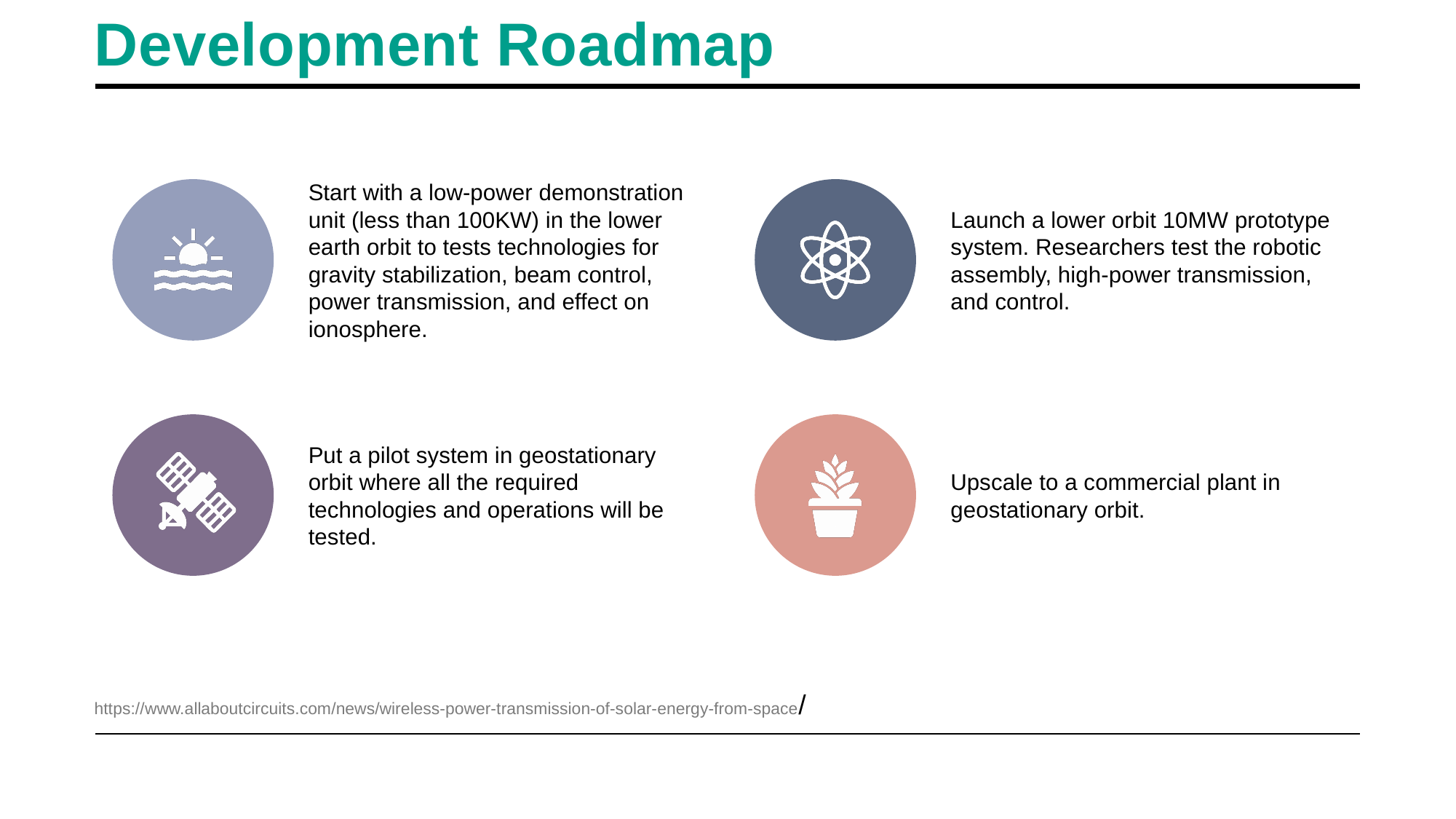

Development Roadmap
Start with a low-power demonstration unit (less than 100KW) in the lower earth orbit to tests technologies for gravity stabilization, beam control, power transmission, and effect on ionosphere.
Launch a lower orbit 10MW prototype system. Researchers test the robotic assembly, high-power transmission, and control.
Put a pilot system in geostationary orbit where all the required technologies and operations will be tested.
Upscale to a commercial plant in geostationary orbit.
https://www.allaboutcircuits.com/news/wireless-power-transmission-of-solar-energy-from-space/